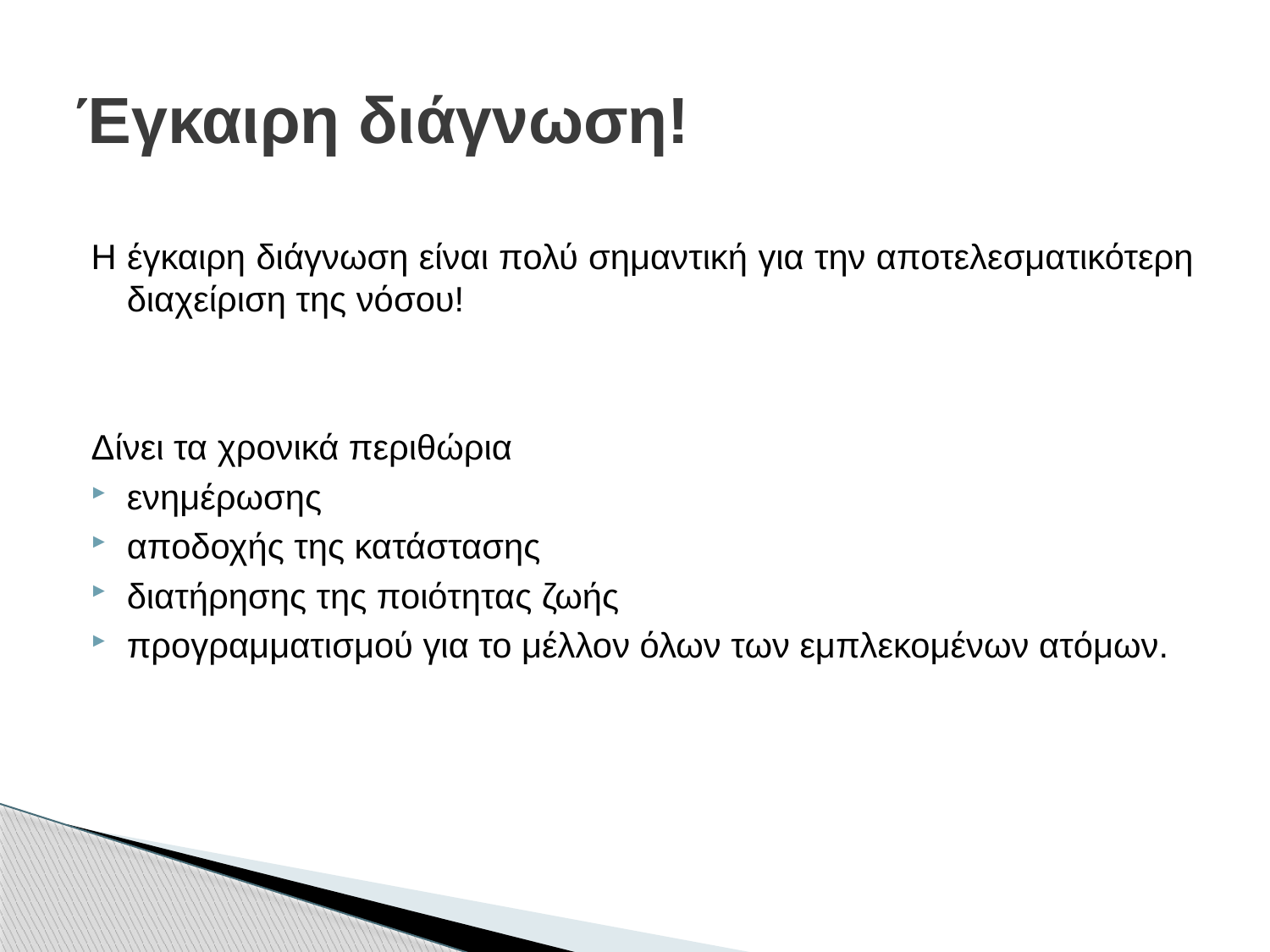

# Έγκαιρη διάγνωση!
Η έγκαιρη διάγνωση είναι πολύ σημαντική για την αποτελεσματικότερη διαχείριση της νόσου!

Δίνει τα χρονικά περιθώρια
ενημέρωσης
αποδοχής της κατάστασης
διατήρησης της ποιότητας ζωής
προγραμματισμού για το μέλλον όλων των εμπλεκομένων ατόμων.